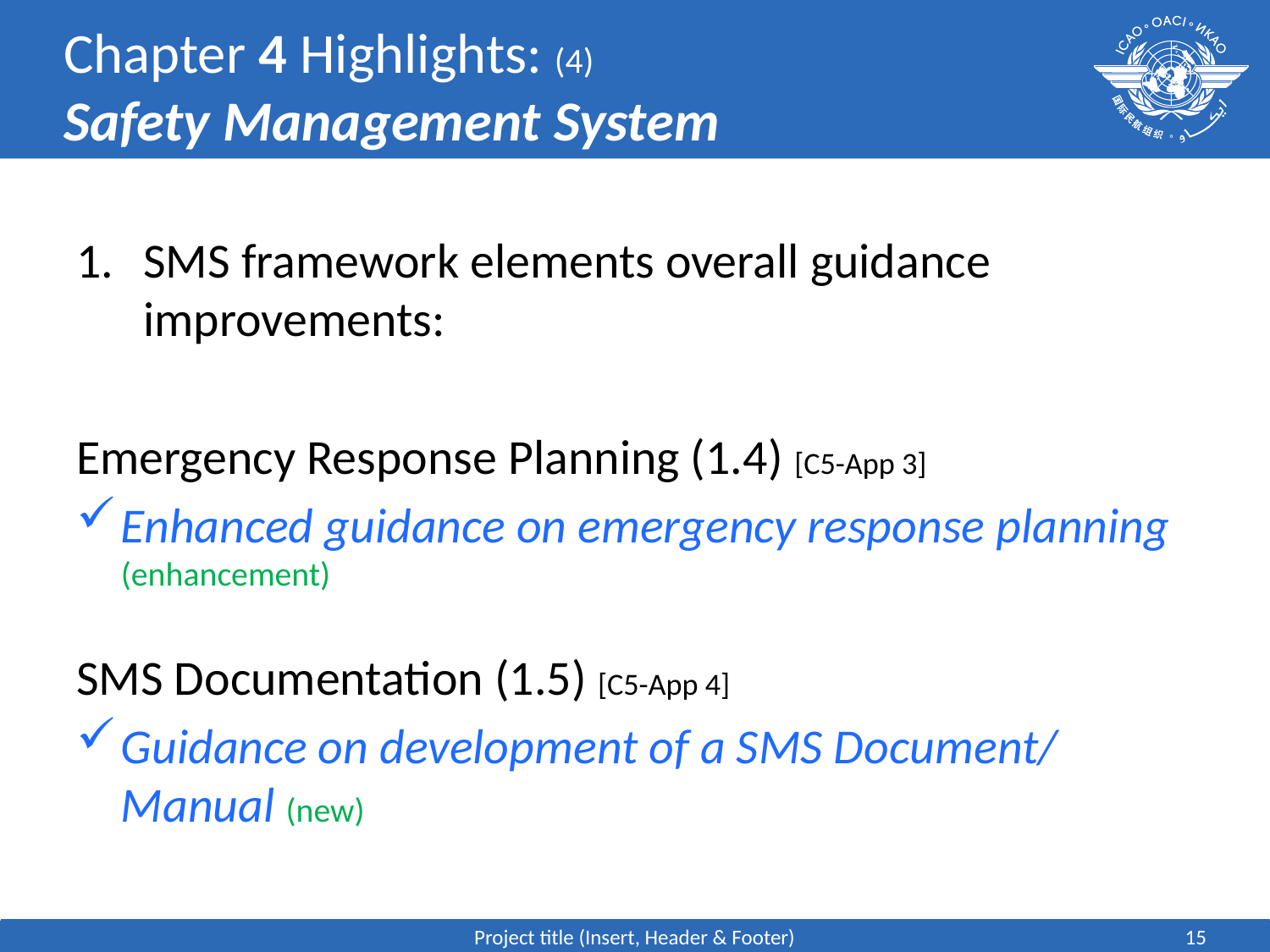

# Chapter 4 Highlights: (4) Safety Management System
SMS framework elements overall guidance improvements:

Emergency Response Planning (1.4) [C5-App 3]
Enhanced guidance on emergency response planning (enhancement)

SMS Documentation (1.5) [C5-App 4]
Guidance on development of a SMS Document/ Manual (new)
Project title (Insert, Header & Footer)
15